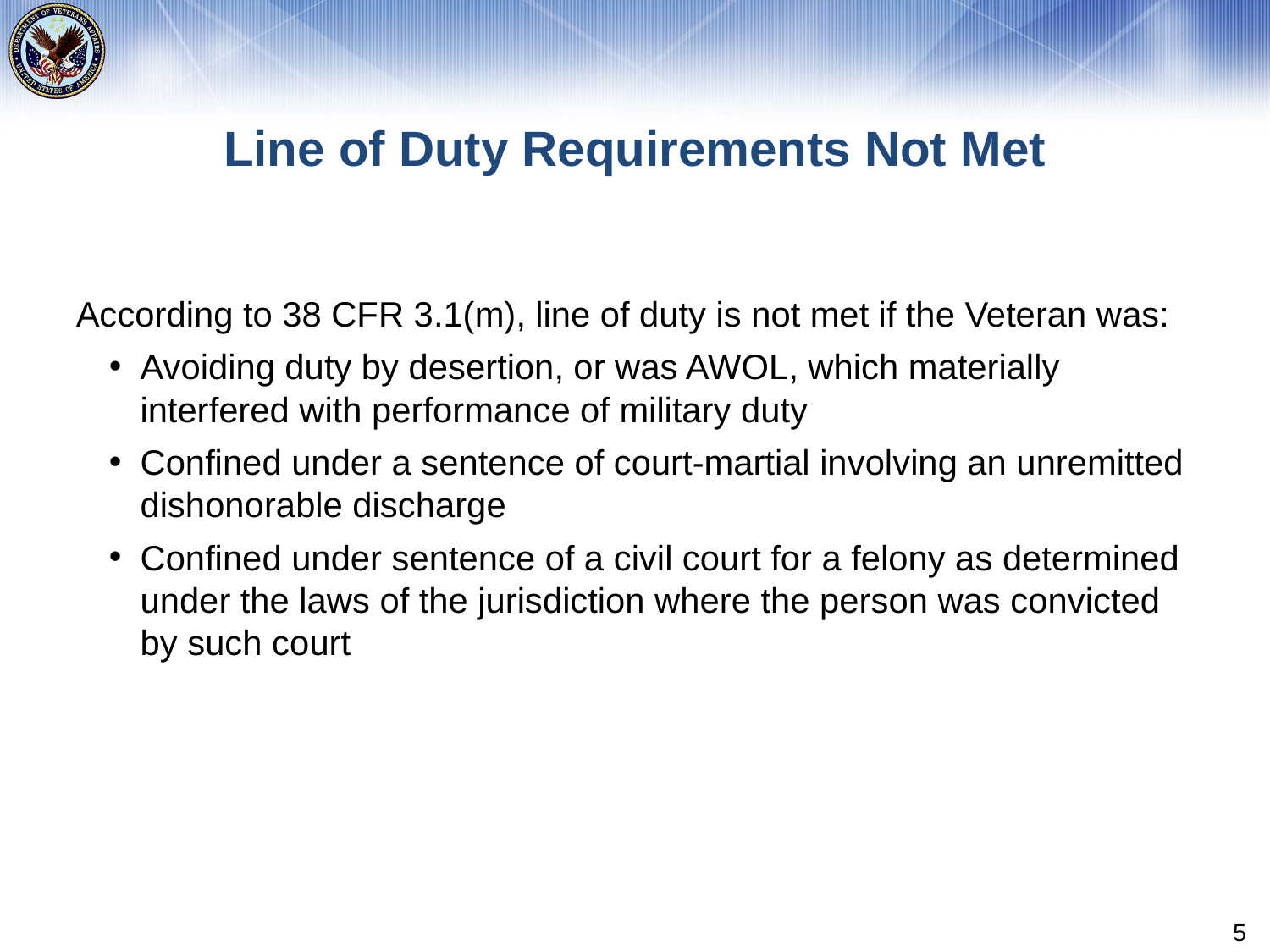

# Line of Duty Requirements Not Met
According to 38 CFR 3.1(m), line of duty is not met if the Veteran was:
Avoiding duty by desertion, or was AWOL, which materially interfered with performance of military duty
Confined under a sentence of court-martial involving an unremitted dishonorable discharge
Confined under sentence of a civil court for a felony as determined under the laws of the jurisdiction where the person was convicted by such court
5